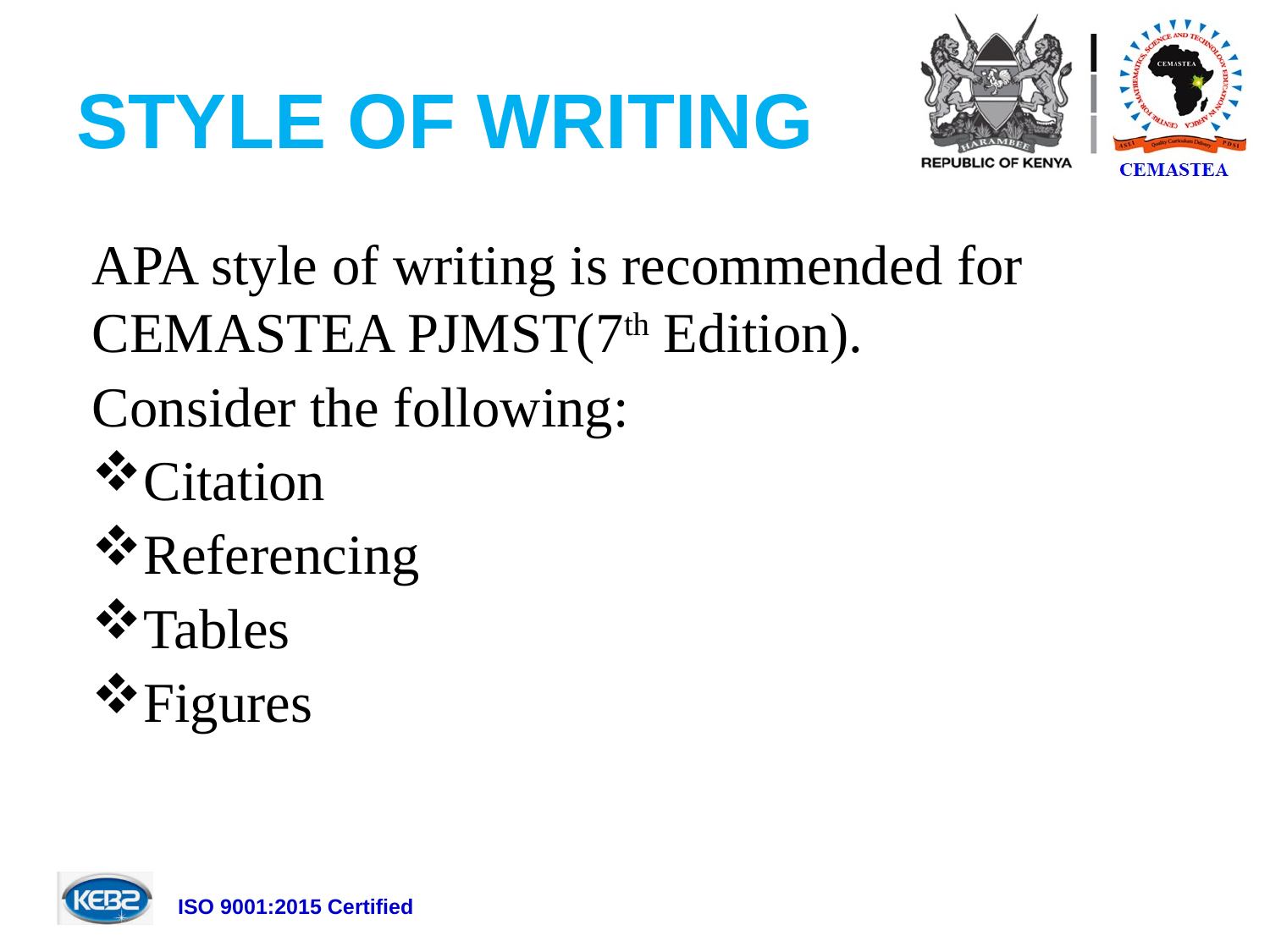

# STYLE OF WRITING
APA style of writing is recommended for CEMASTEA PJMST(7th Edition).
Consider the following:
Citation
Referencing
Tables
Figures